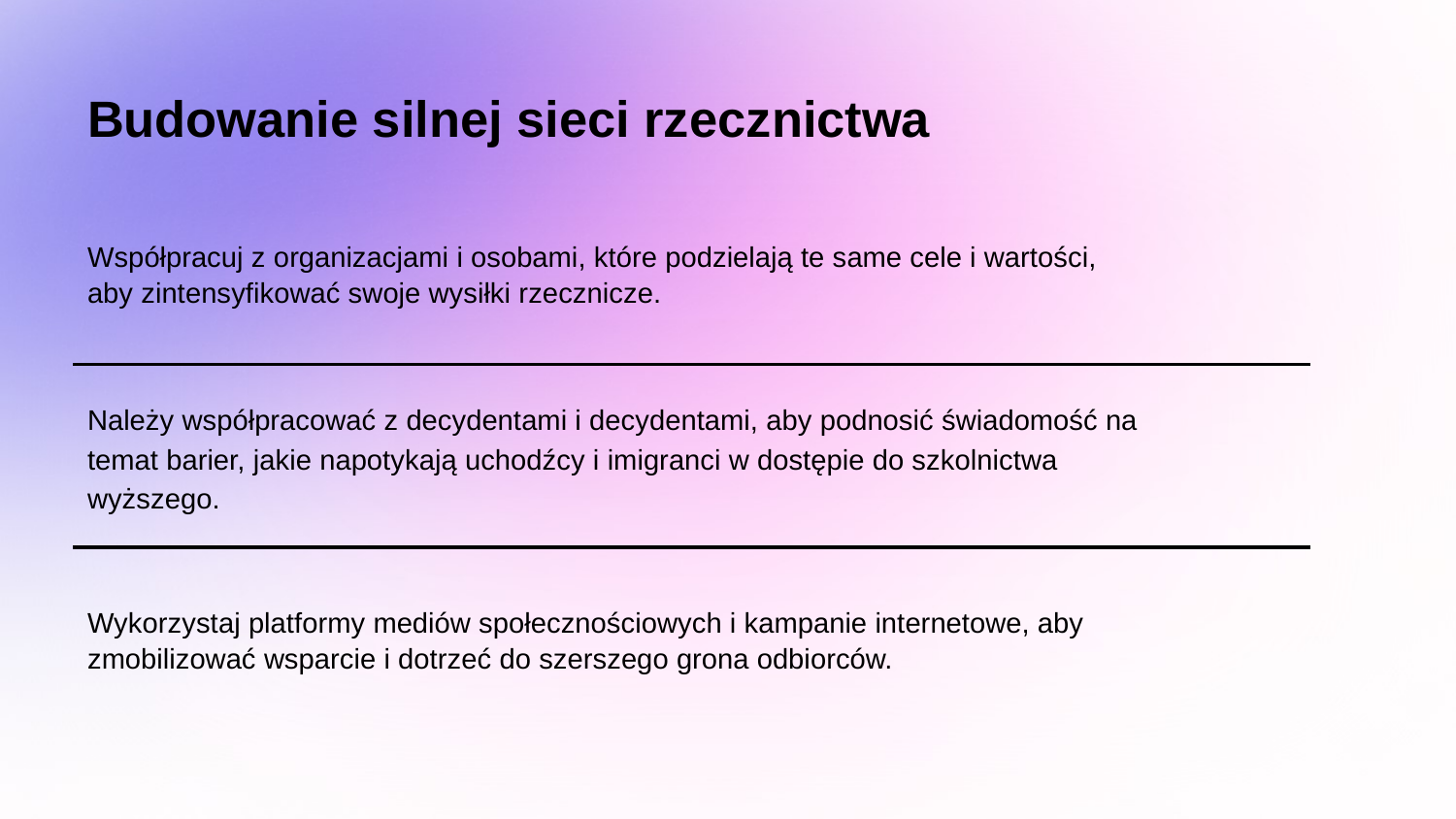

# Budowanie silnej sieci rzecznictwa
Współpracuj z organizacjami i osobami, które podzielają te same cele i wartości, aby zintensyfikować swoje wysiłki rzecznicze.
Należy współpracować z decydentami i decydentami, aby podnosić świadomość na temat barier, jakie napotykają uchodźcy i imigranci w dostępie do szkolnictwa wyższego.
Wykorzystaj platformy mediów społecznościowych i kampanie internetowe, aby zmobilizować wsparcie i dotrzeć do szerszego grona odbiorców.